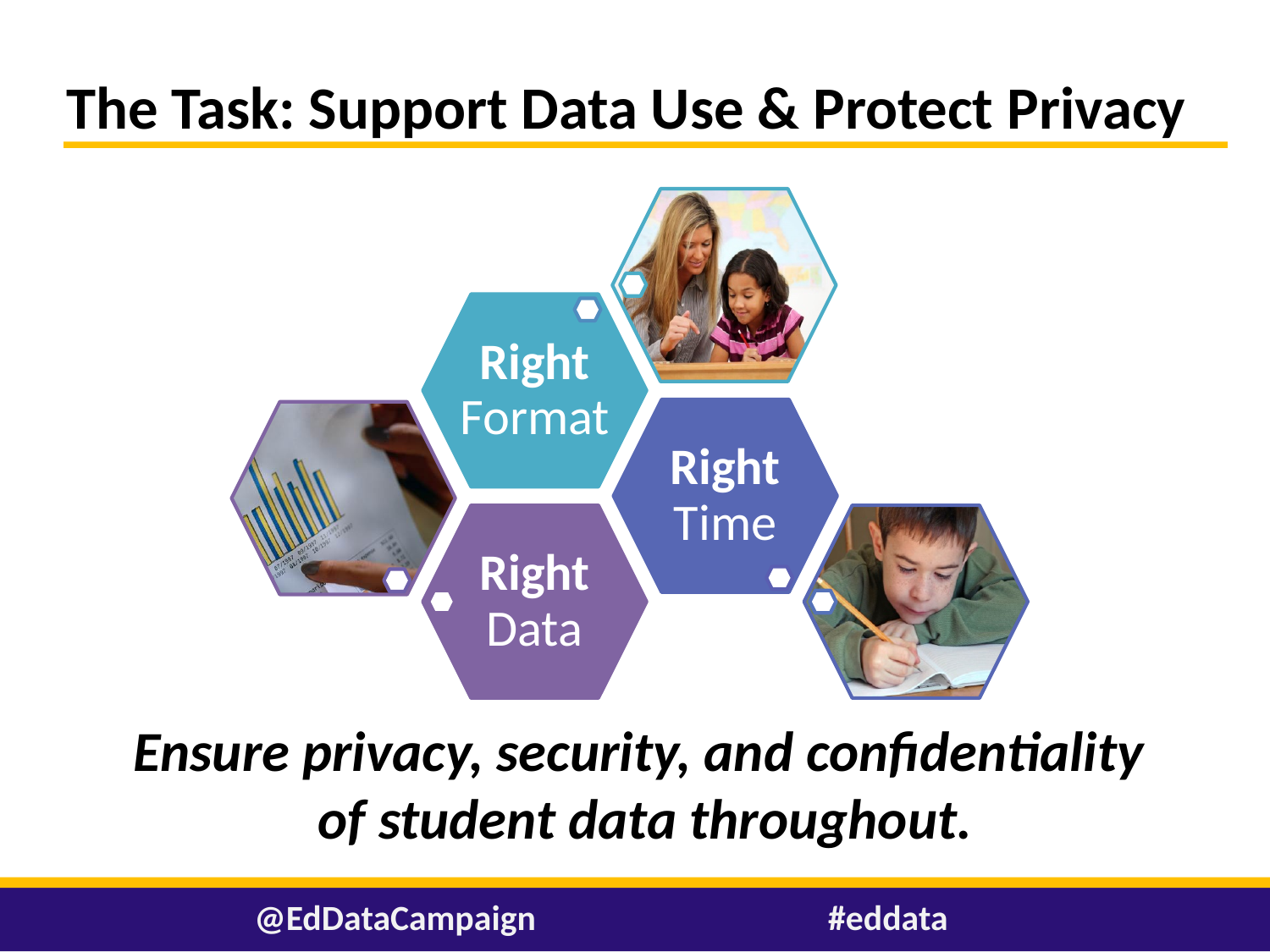

The Task: Support Data Use & Protect Privacy

Right Data
Right Time
Right Format
Ensure privacy, security, and confidentiality
of student data throughout.

@EdDataCampaign
#eddata